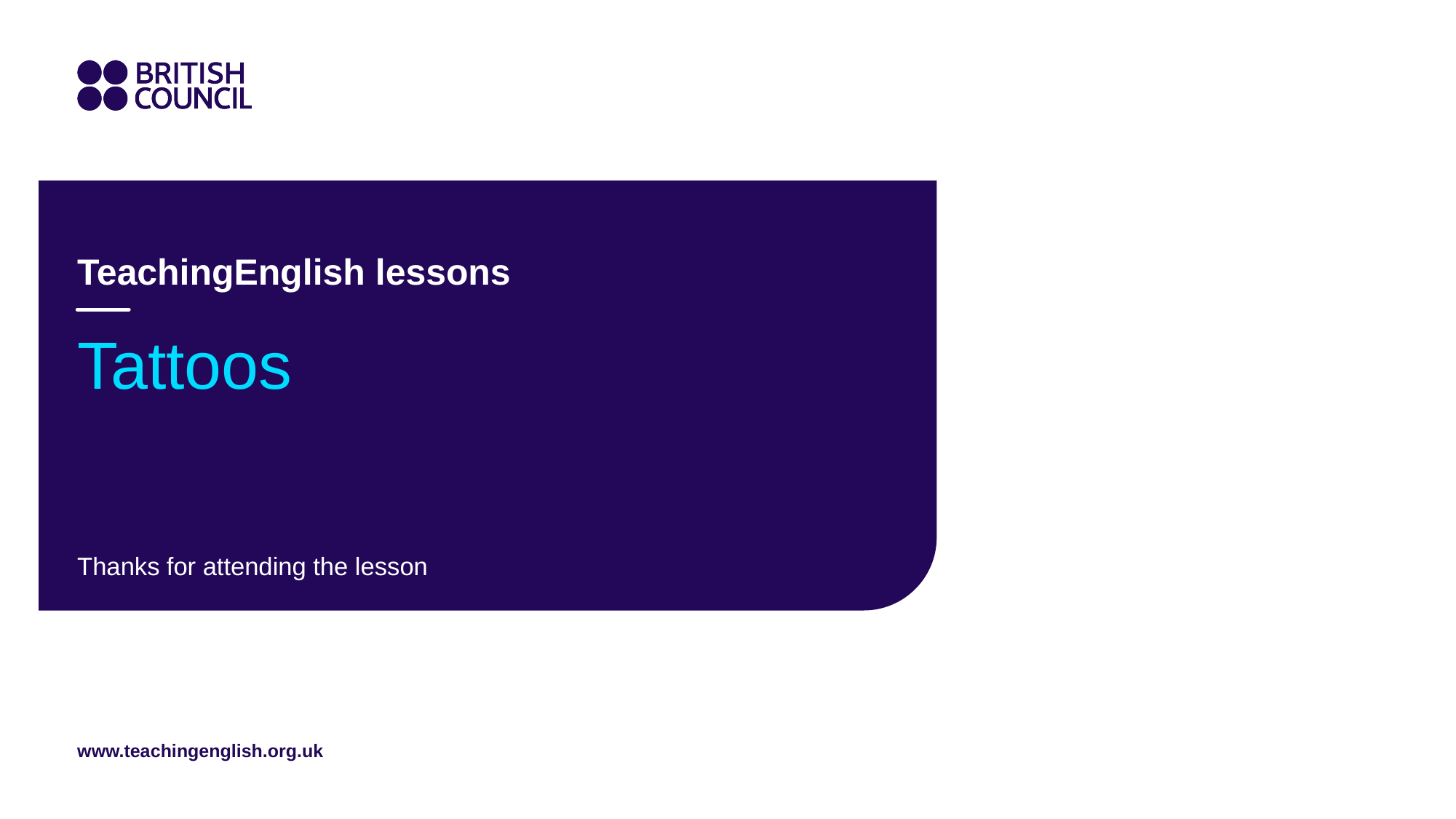

TeachingEnglish lessons
# Tattoos
Thanks for attending the lesson
www.teachingenglish.org.uk